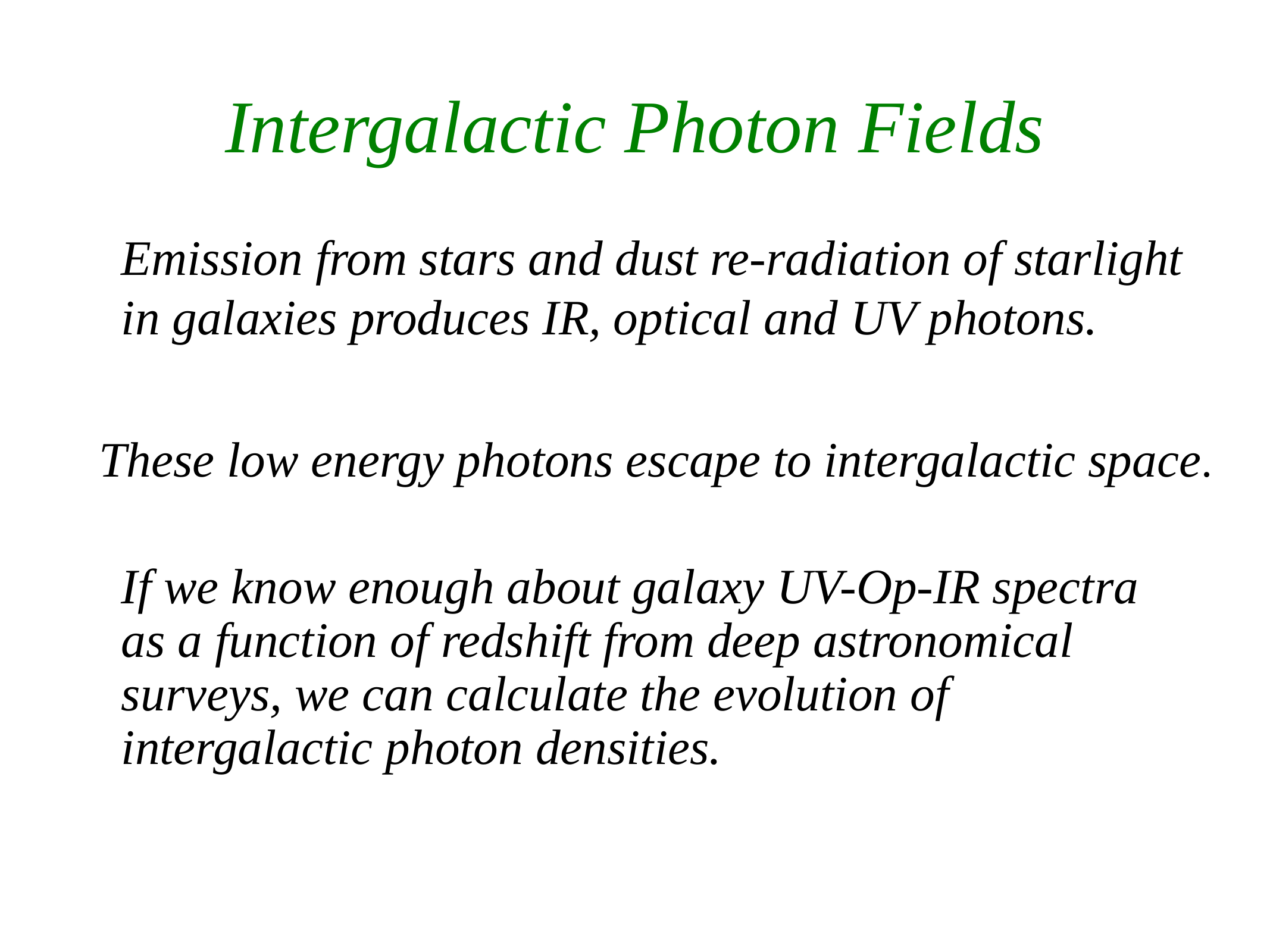

# Intergalactic Photon Fields
Emission from stars and dust re-radiation of starlight in galaxies produces IR, optical and UV photons.
These low energy photons escape to intergalactic space.
If we know enough about galaxy UV-Op-IR spectra as a function of redshift from deep astronomical surveys, we can calculate the evolution of intergalactic photon densities.